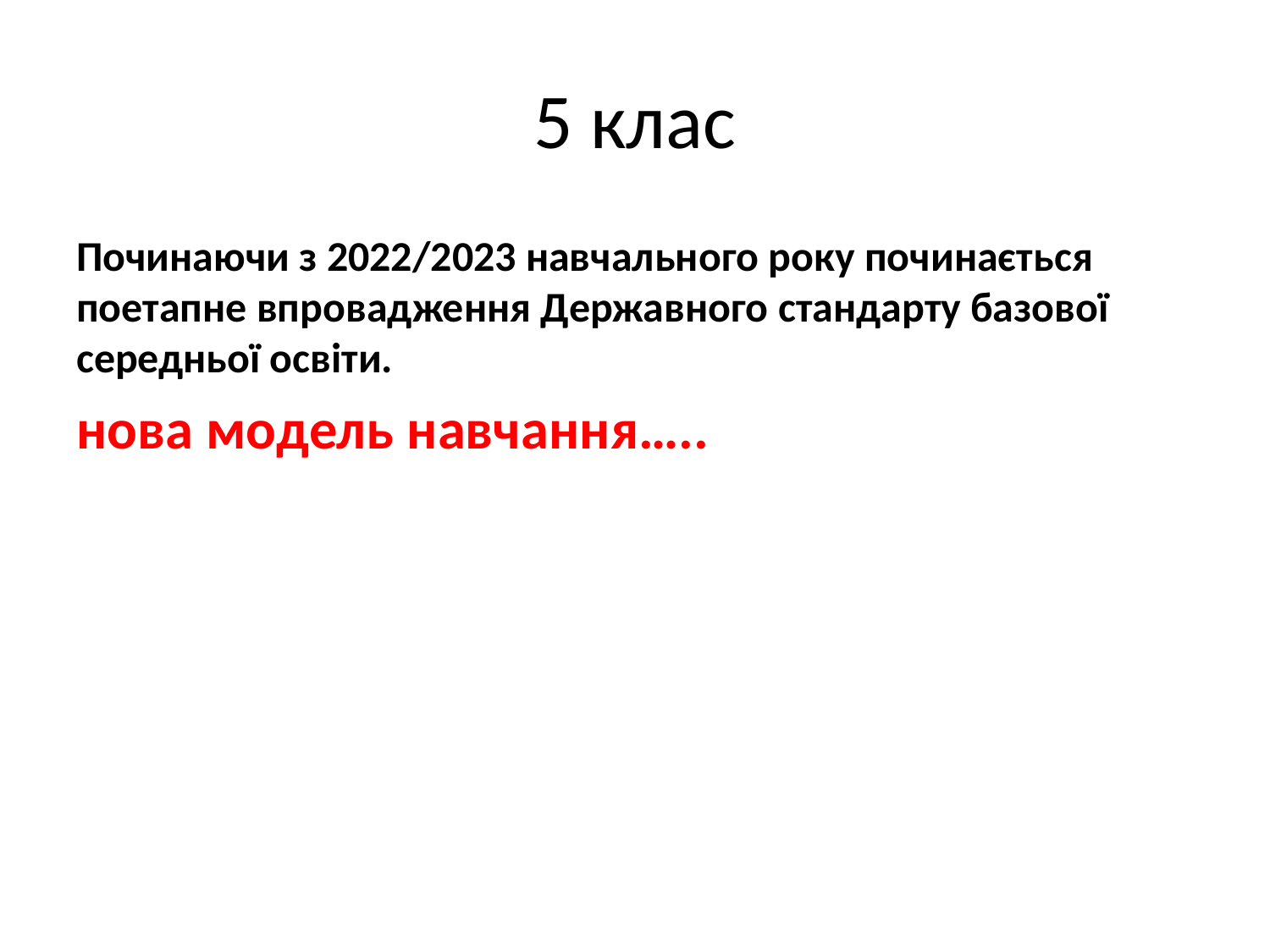

# 5 клас
Починаючи з 2022/2023 навчального року починається поетапне впровадження Державного стандарту базової середньої освіти.
нова модель навчання…..